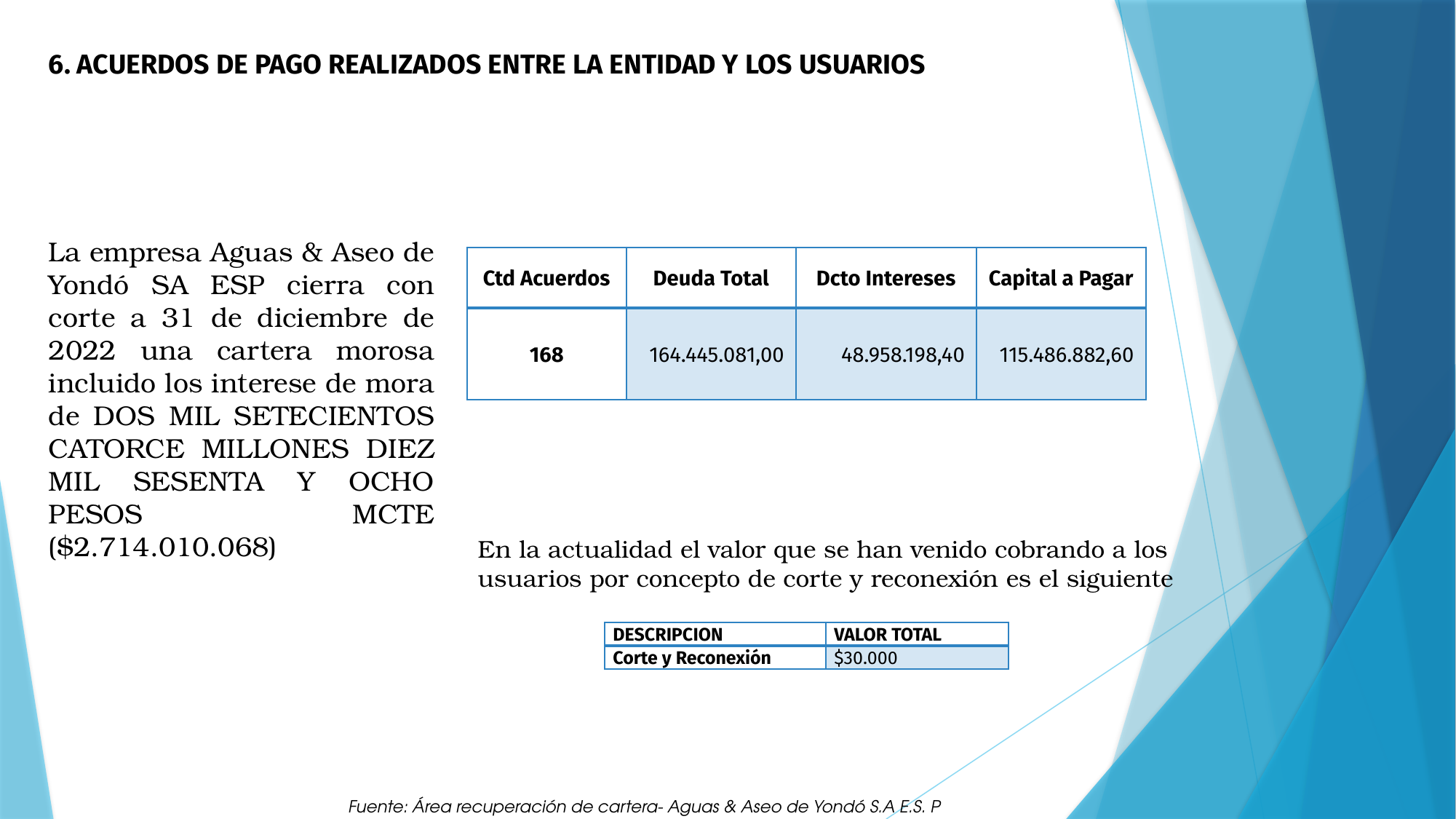

6. ACUERDOS DE PAGO REALIZADOS ENTRE LA ENTIDAD Y LOS USUARIOS
La empresa Aguas & Aseo de Yondó SA ESP cierra con corte a 31 de diciembre de 2022 una cartera morosa incluido los interese de mora de DOS MIL SETECIENTOS CATORCE MILLONES DIEZ MIL SESENTA Y OCHO PESOS MCTE ($2.714.010.068)
| Ctd Acuerdos | Deuda Total | Dcto Intereses | Capital a Pagar |
| --- | --- | --- | --- |
| 168 | 164.445.081,00 | 48.958.198,40 | 115.486.882,60 |
En la actualidad el valor que se han venido cobrando a los usuarios por concepto de corte y reconexión es el siguiente
| DESCRIPCION | VALOR TOTAL |
| --- | --- |
| Corte y Reconexión | $30.000 |
Fuente: Área recuperación de cartera- Aguas & Aseo de Yondó S.A E.S. P